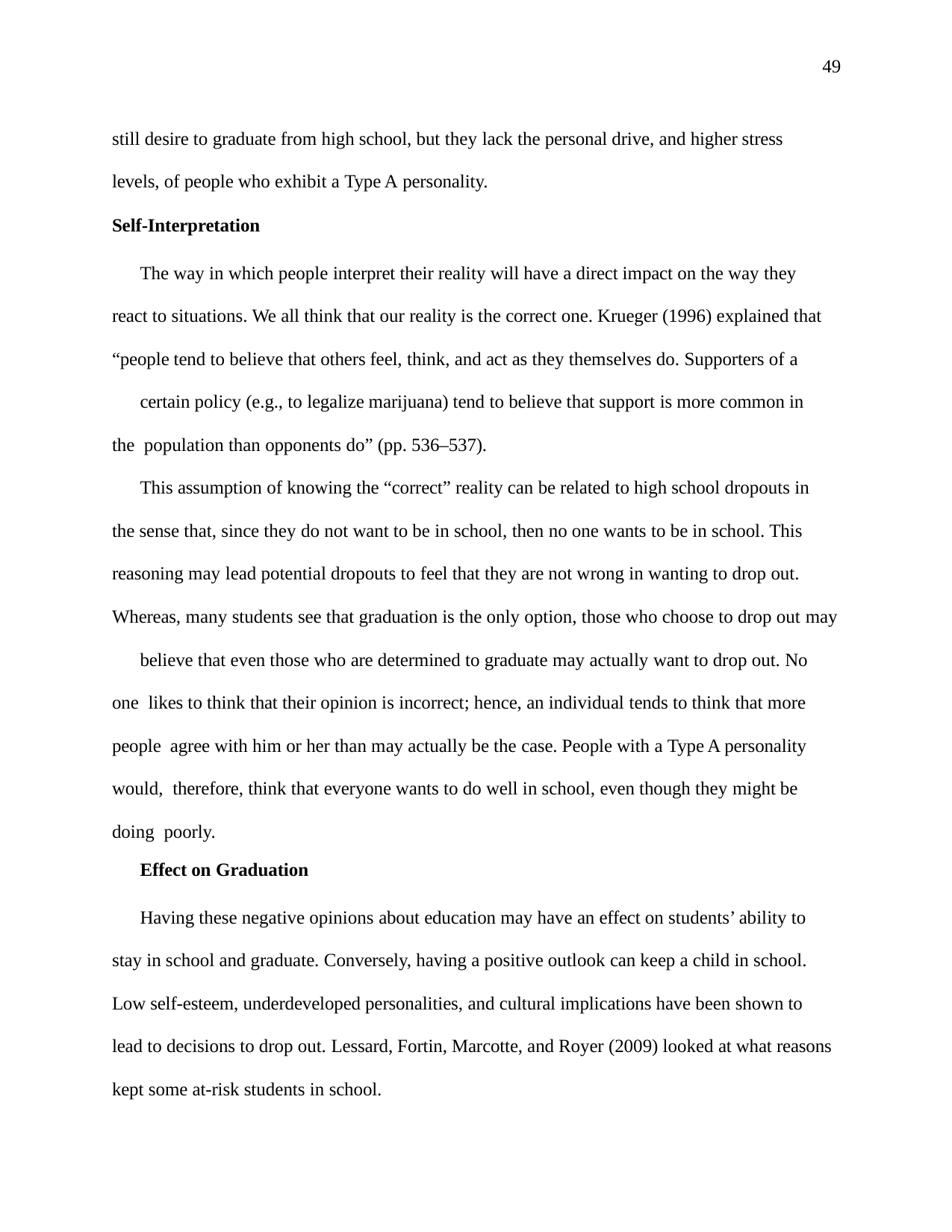

49

still desire to graduate from high school, but they lack the personal drive, and higher stress  levels, of people who exhibit a Type A personality.

Self-Interpretation
The way in which people interpret their reality will have a direct impact on the way they  react to situations. We all think that our reality is the correct one. Krueger (1996) explained that  “people tend to believe that others feel, think, and act as they themselves do. Supporters of a
certain policy (e.g., to legalize marijuana) tend to believe that support is more common in the  population than opponents do” (pp. 536–537).
This assumption of knowing the “correct” reality can be related to high school dropouts in  the sense that, since they do not want to be in school, then no one wants to be in school. This  reasoning may lead potential dropouts to feel that they are not wrong in wanting to drop out.  Whereas, many students see that graduation is the only option, those who choose to drop out may
believe that even those who are determined to graduate may actually want to drop out. No one  likes to think that their opinion is incorrect; hence, an individual tends to think that more people  agree with him or her than may actually be the case. People with a Type A personality would,  therefore, think that everyone wants to do well in school, even though they might be doing  poorly.
Effect on Graduation
Having these negative opinions about education may have an effect on students’ ability to  stay in school and graduate. Conversely, having a positive outlook can keep a child in school.  Low self-esteem, underdeveloped personalities, and cultural implications have been shown to  lead to decisions to drop out. Lessard, Fortin, Marcotte, and Royer (2009) looked at what reasons  kept some at-risk students in school.